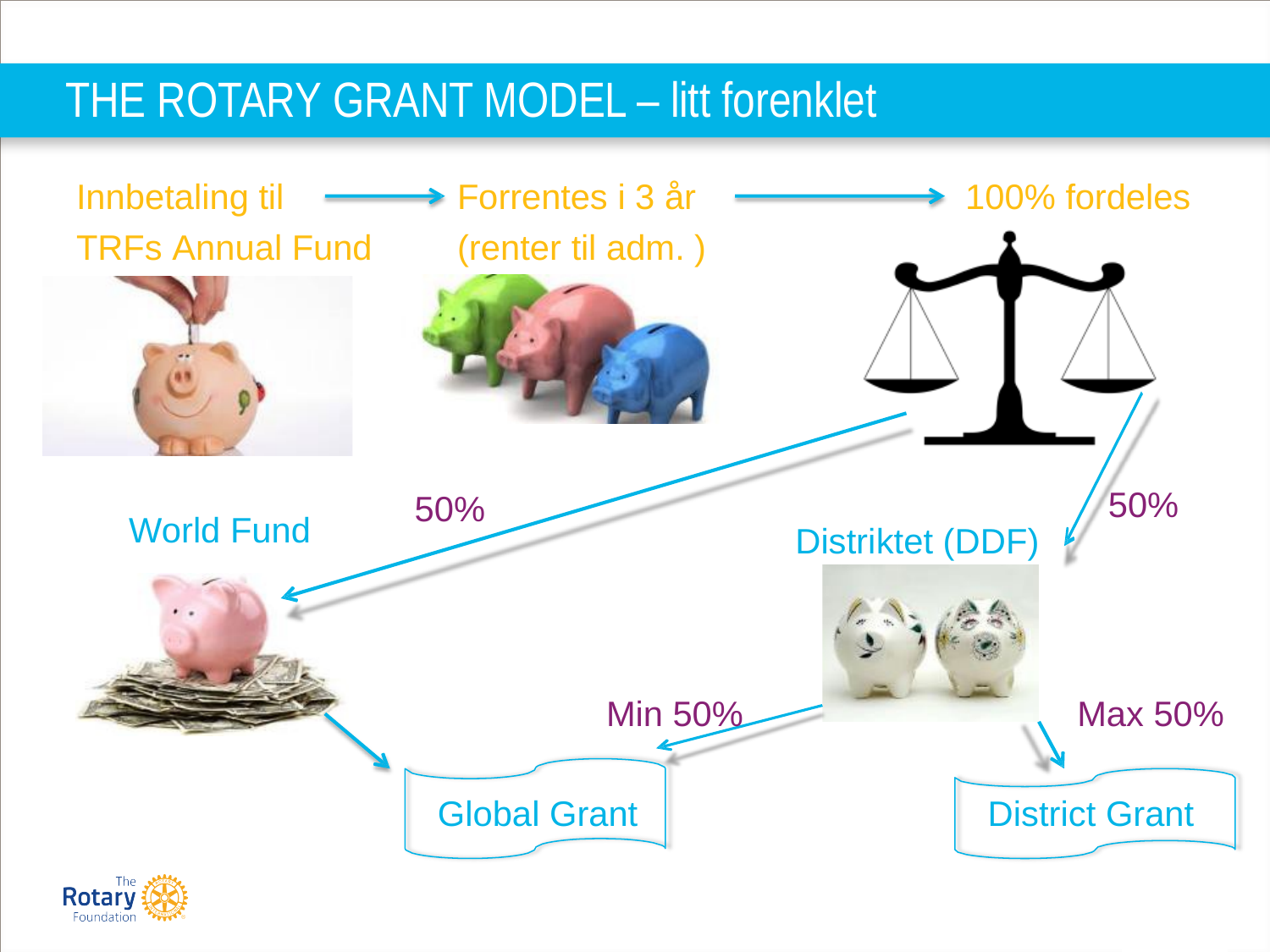

# THE ROTARY GRANT MODEL – litt forenklet
Innbetaling til  TRFs Annual Fund
Forrentes i 3 år
(renter til adm. )
100% fordeles

50%
50%
World Fund
Distriktet (DDF)

Min 50%
Max 50%

Global Grant
District Grant